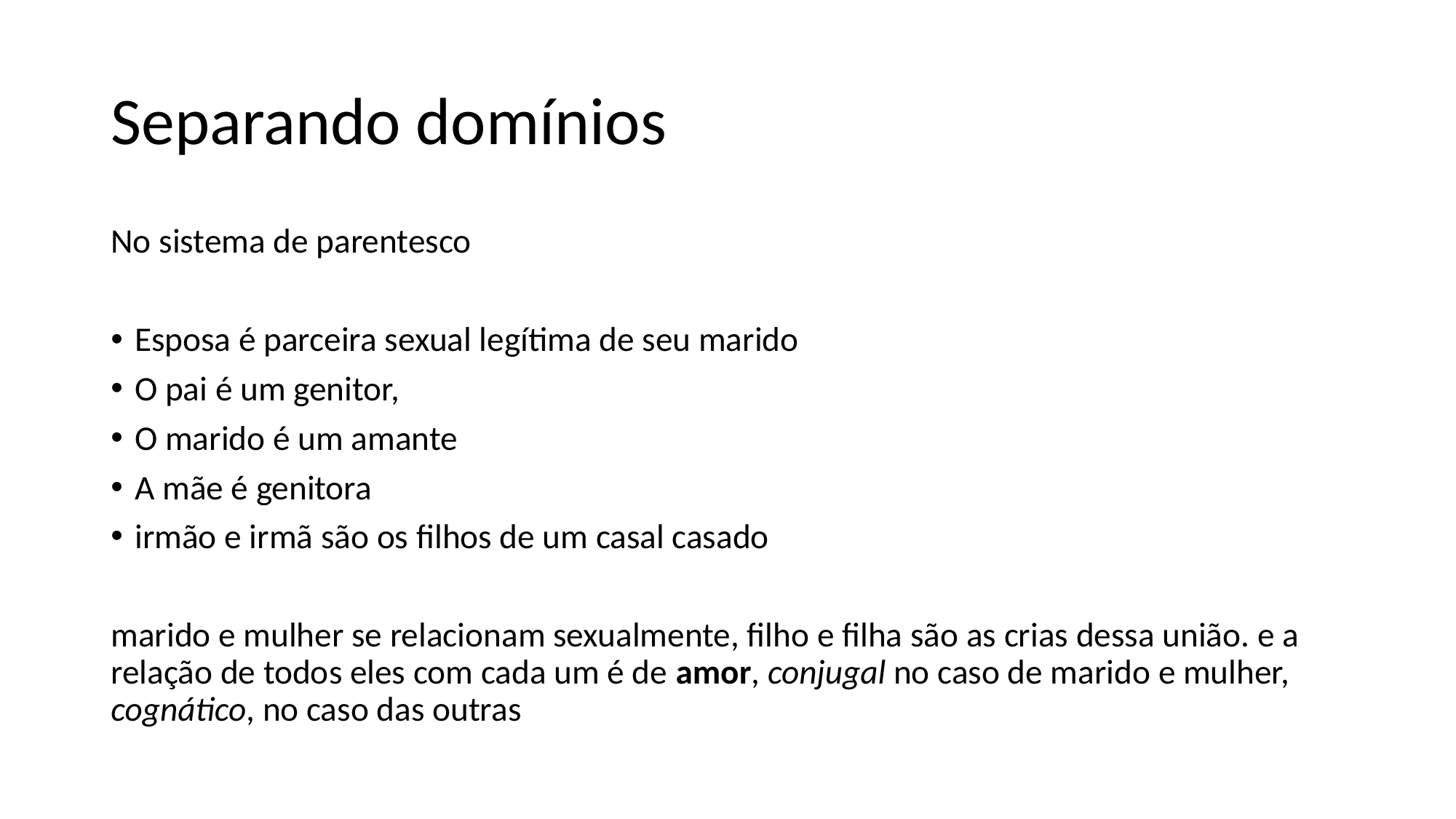

# Separando domínios
No sistema de parentesco

Esposa é parceira sexual legítima de seu marido
O pai é um genitor,
O marido é um amante
A mãe é genitora
irmão e irmã são os filhos de um casal casado

marido e mulher se relacionam sexualmente, filho e filha são as crias dessa união. e a relação de todos eles com cada um é de amor, conjugal no caso de marido e mulher, cognático, no caso das outras